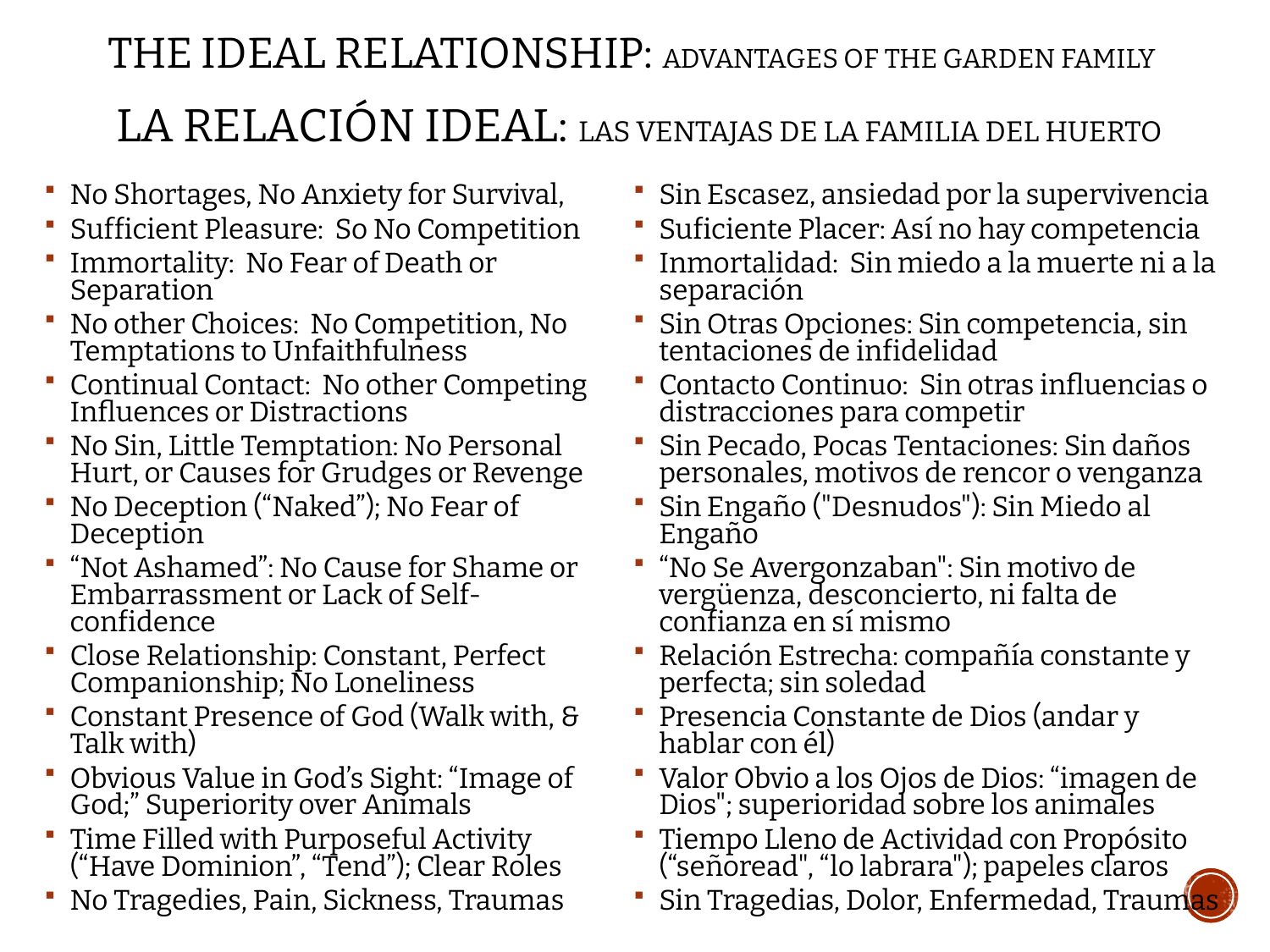

# The Ideal relationship: advantages of the garden family
LA RELACIÓN IDEAL: Las ventajas de la familia del huerto
Sin Escasez, ansiedad por la supervivencia
Suficiente Placer: Así no hay competencia
Inmortalidad:  Sin miedo a la muerte ni a la separación
Sin Otras Opciones: Sin competencia, sin tentaciones de infidelidad
Contacto Continuo:  Sin otras influencias o distracciones para competir
Sin Pecado, Pocas Tentaciones: Sin daños personales, motivos de rencor o venganza
Sin Engaño ("Desnudos"): Sin Miedo al Engaño
“No Se Avergonzaban": Sin motivo de vergüenza, desconcierto, ni falta de confianza en sí mismo
Relación Estrecha: compañía constante y perfecta; sin soledad
Presencia Constante de Dios (andar y hablar con él)
Valor Obvio a los Ojos de Dios: “imagen de Dios"; superioridad sobre los animales
Tiempo Lleno de Actividad con Propósito (“señoread", “lo labrara"); papeles claros
Sin Tragedias, Dolor, Enfermedad, Traumas
No Shortages, No Anxiety for Survival,
Sufficient Pleasure:  So No Competition
Immortality:  No Fear of Death or Separation
No other Choices:  No Competition, No Temptations to Unfaithfulness
Continual Contact:  No other Competing Influences or Distractions
No Sin, Little Temptation: No Personal Hurt, or Causes for Grudges or Revenge
No Deception (“Naked”); No Fear of Deception
“Not Ashamed”: No Cause for Shame or Embarrassment or Lack of Self-confidence
Close Relationship: Constant, Perfect Companionship; No Loneliness
Constant Presence of God (Walk with, & Talk with)
Obvious Value in God’s Sight: “Image of God;” Superiority over Animals
Time Filled with Purposeful Activity (“Have Dominion”, “Tend”); Clear Roles
No Tragedies, Pain, Sickness, Traumas